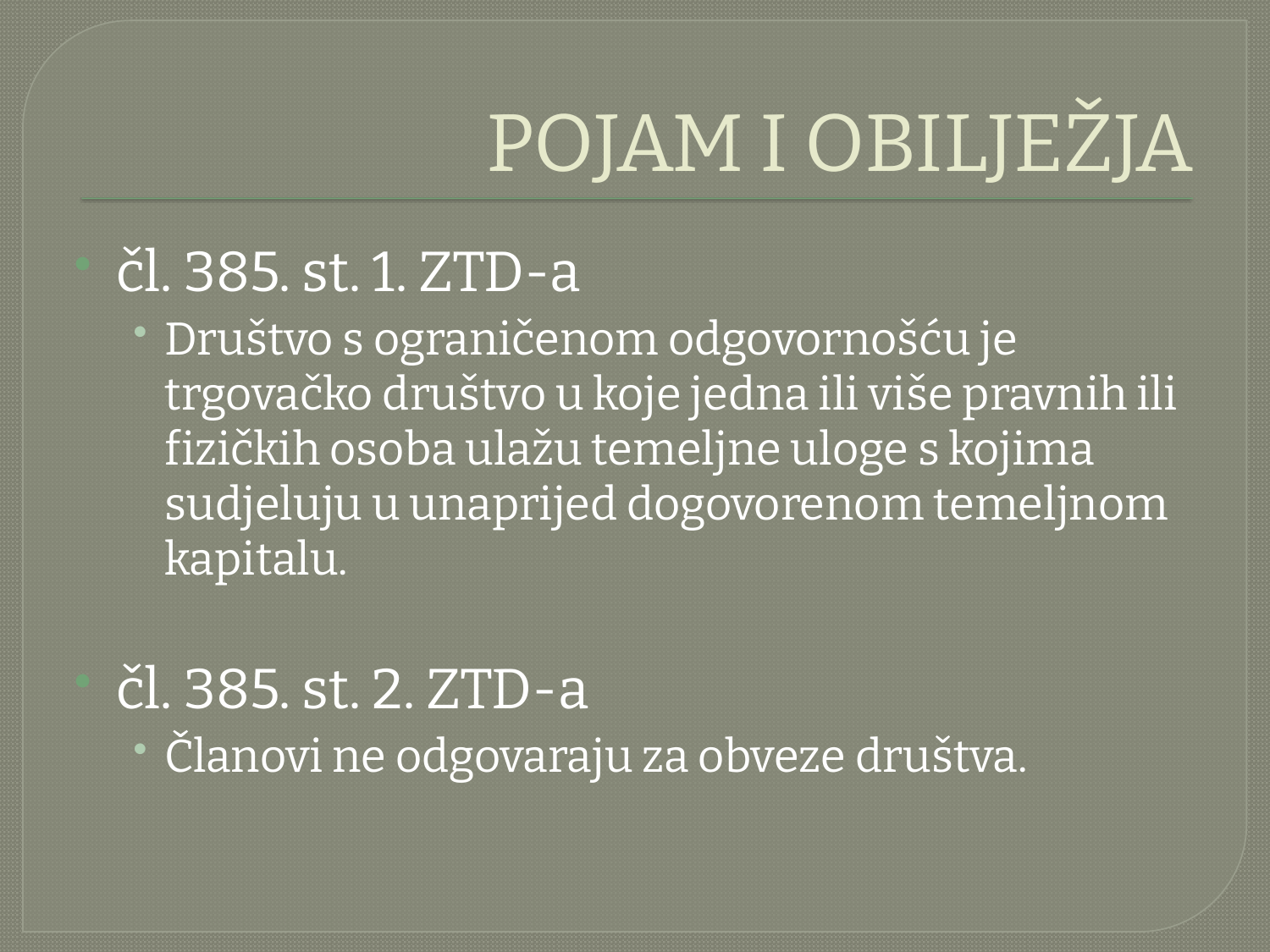

# POJAM I OBILJEŽJA
čl. 385. st. 1. ZTD-a
Društvo s ograničenom odgovornošću je trgovačko društvo u koje jedna ili više pravnih ili fizičkih osoba ulažu temeljne uloge s kojima sudjeluju u unaprijed dogovorenom temeljnom kapitalu.

čl. 385. st. 2. ZTD-a
Članovi ne odgovaraju za obveze društva.